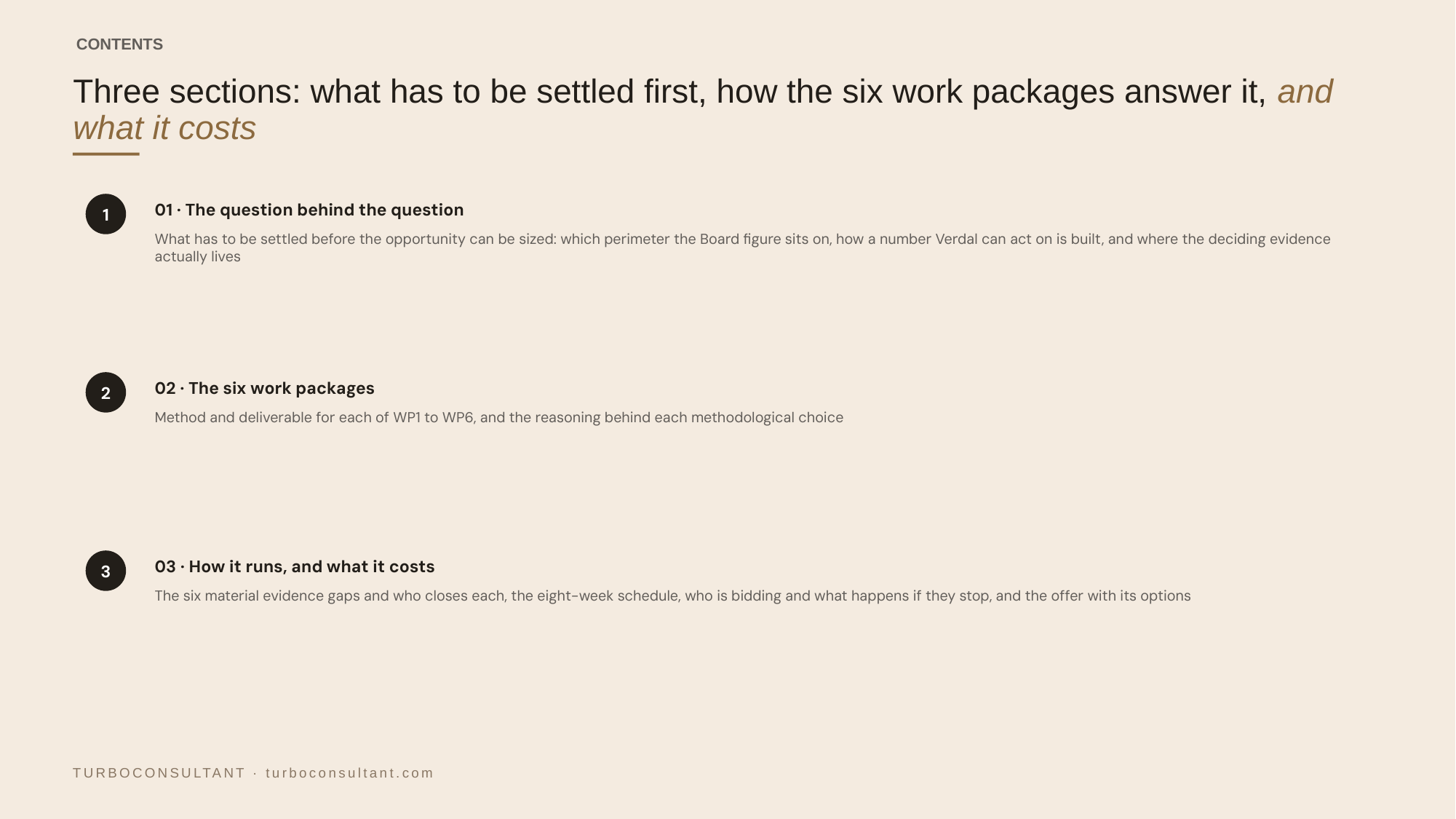

CONTENTS
# Three sections: what has to be settled first, how the six work packages answer it, and what it costs
1
01 · The question behind the question
What has to be settled before the opportunity can be sized: which perimeter the Board figure sits on, how a number Verdal can act on is built, and where the deciding evidence actually lives
2
02 · The six work packages
Method and deliverable for each of WP1 to WP6, and the reasoning behind each methodological choice
3
03 · How it runs, and what it costs
The six material evidence gaps and who closes each, the eight-week schedule, who is bidding and what happens if they stop, and the offer with its options